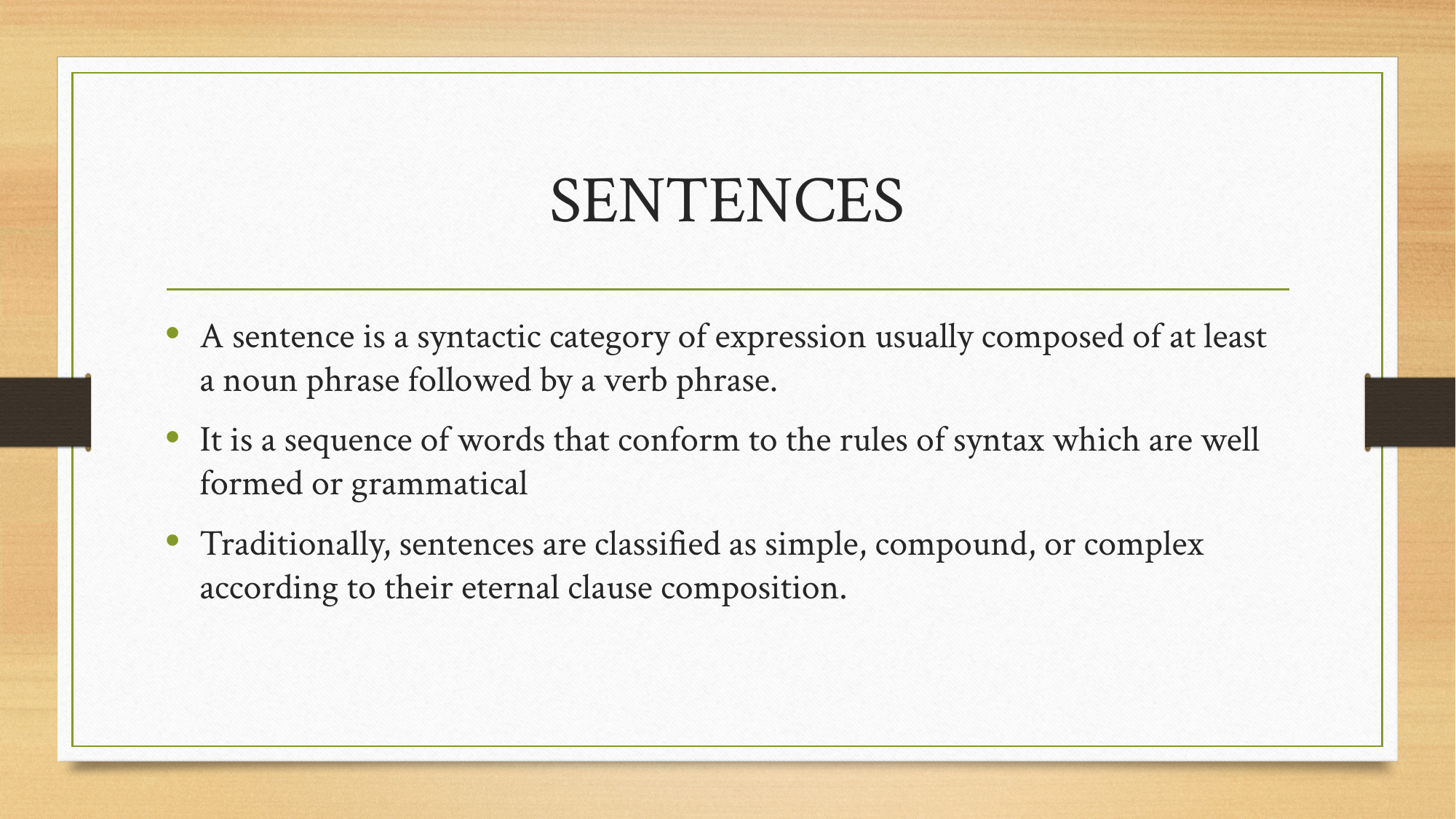

# SENTENCES
A sentence is a syntactic category of expression usually composed of at least a noun phrase followed by a verb phrase.
It is a sequence of words that conform to the rules of syntax which are well formed or grammatical
Traditionally, sentences are classified as simple, compound, or complex according to their eternal clause composition.